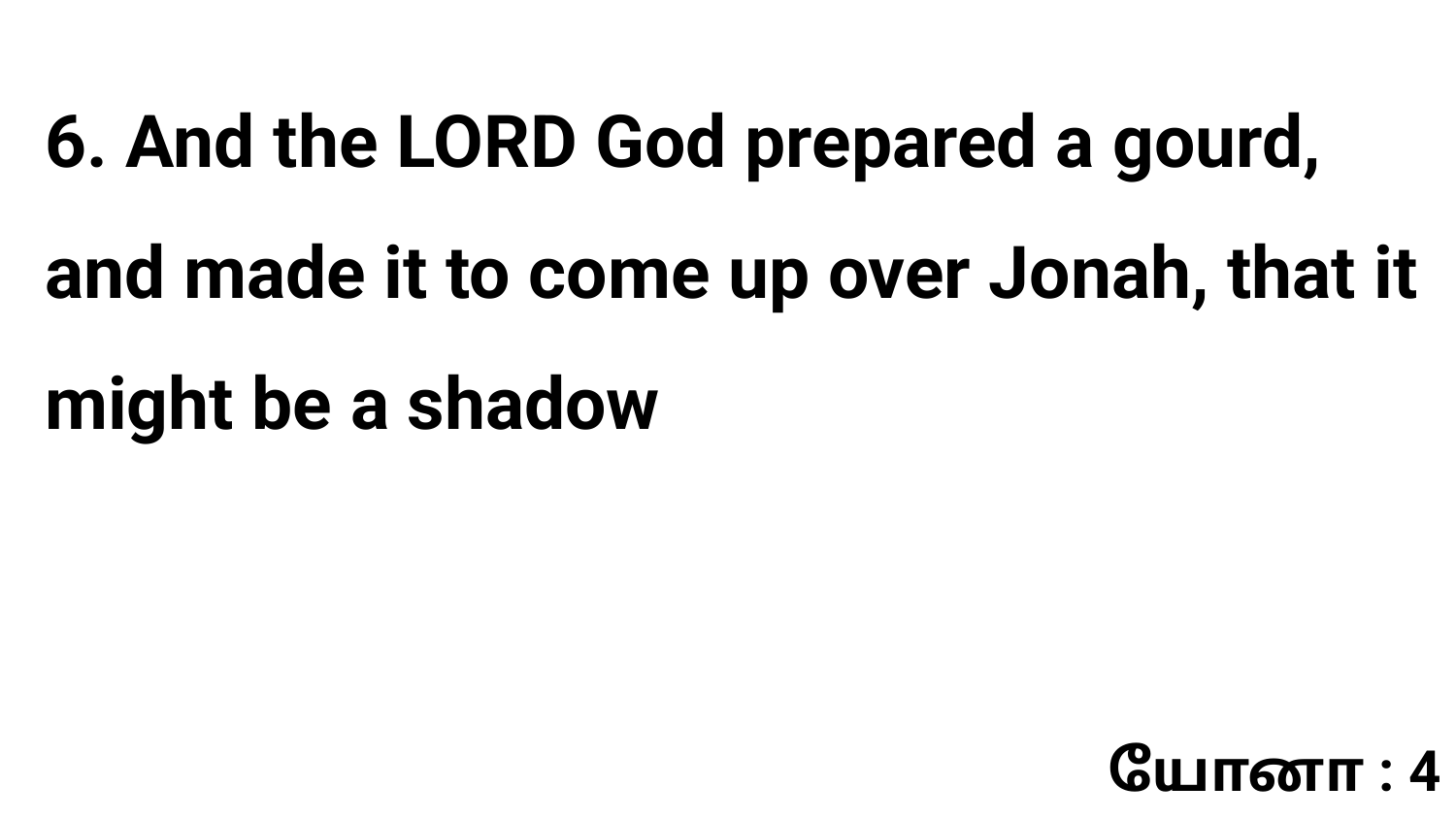

6. And the LORD God prepared a gourd, and made it to come up over Jonah, that it might be a shadow
யோனா : 4